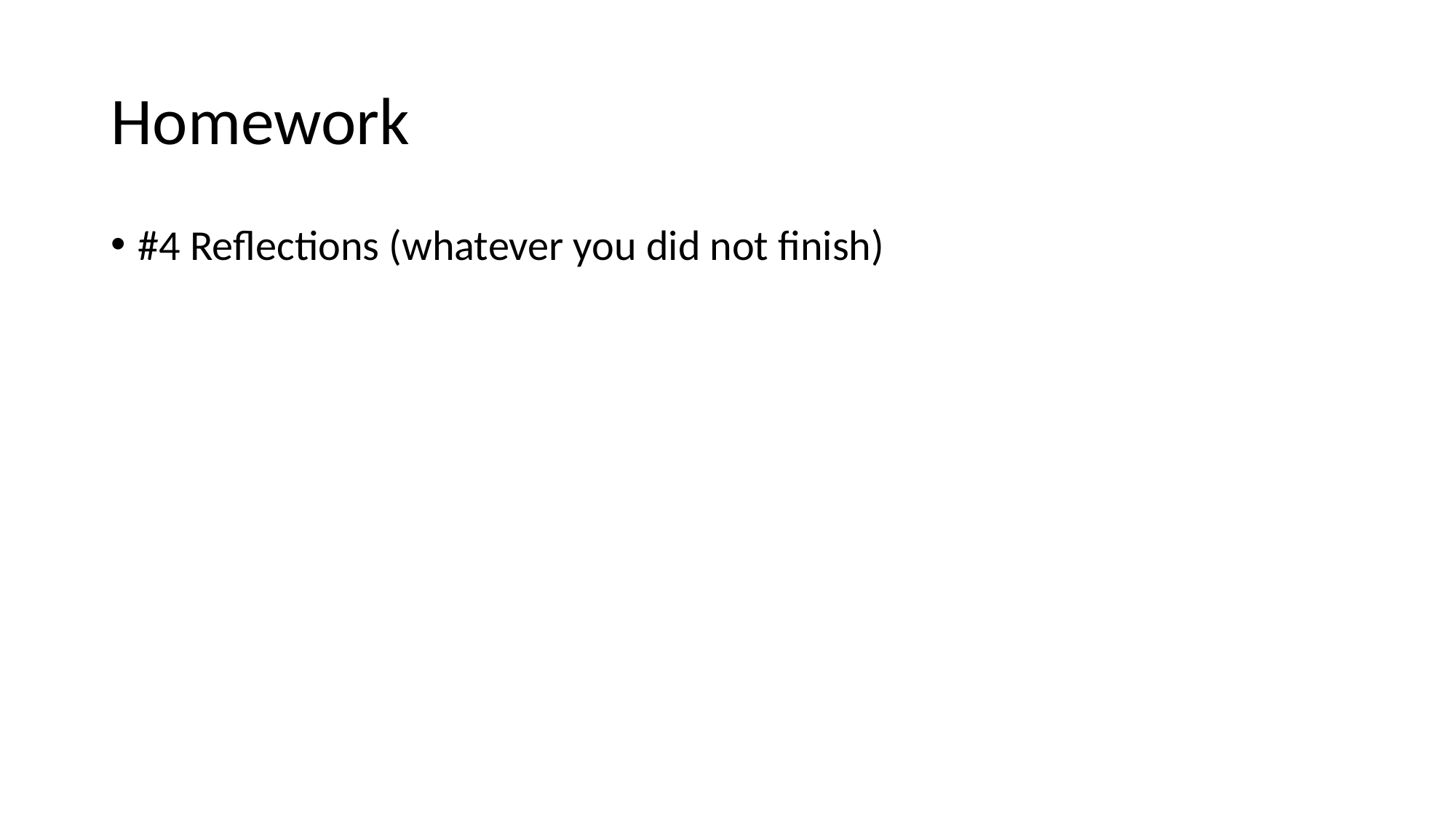

# Homework
#4 Reflections (whatever you did not finish)